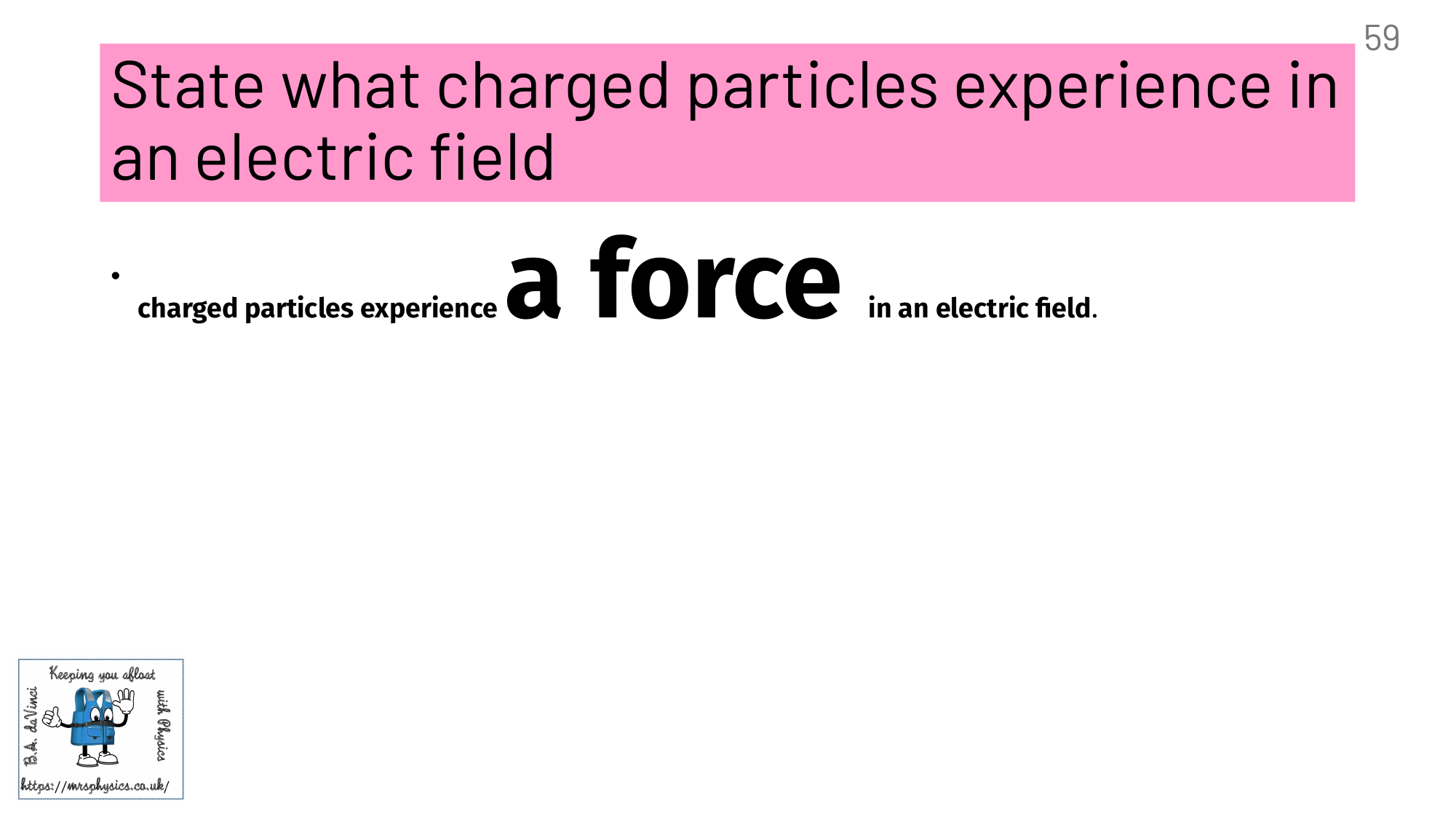

59
# State what charged particles experience in an electric field
charged particles experience a force in an electric field.